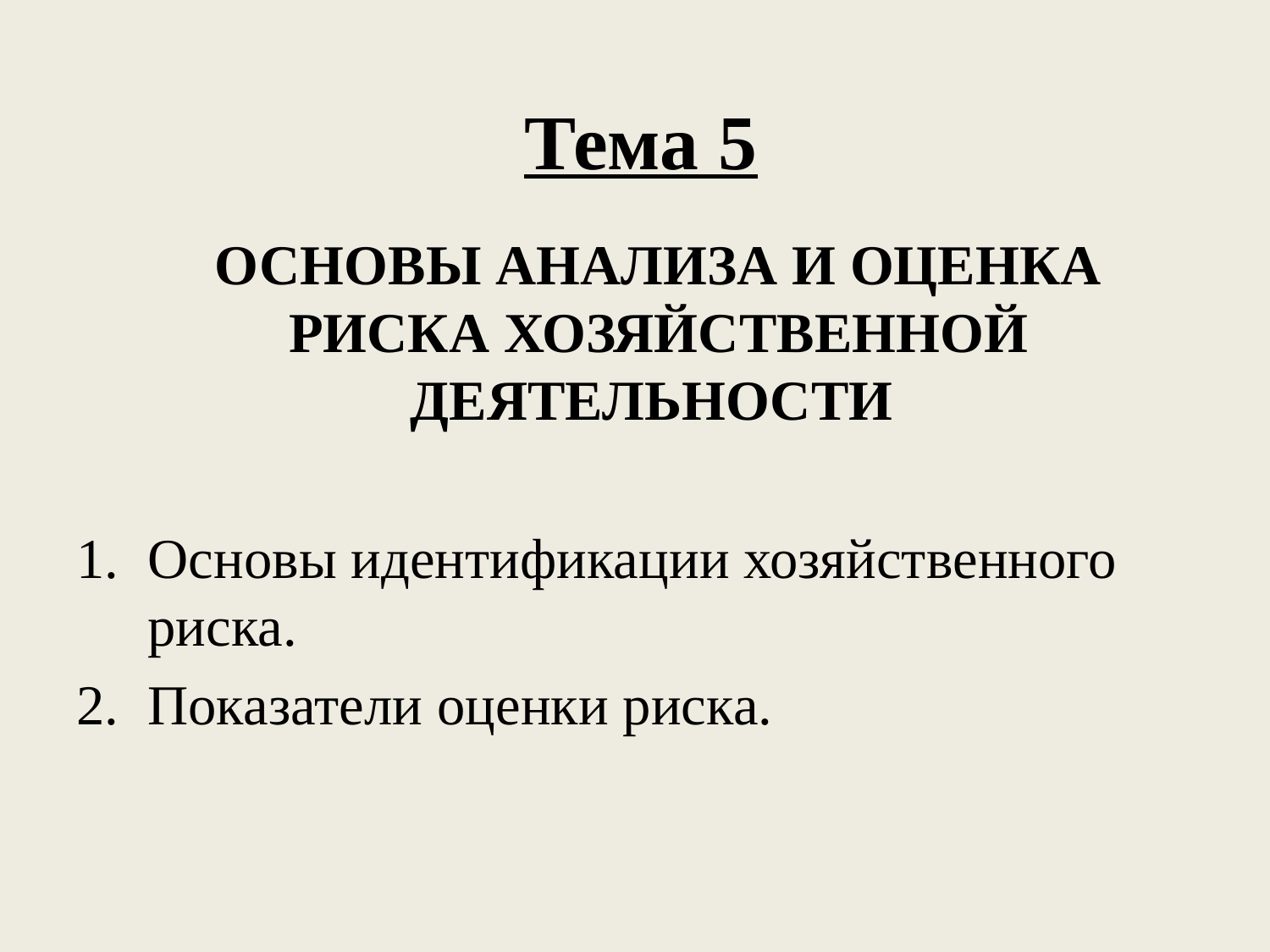

# Тема 5
Основы анализа и оценка риска хозяйственной деятельности

Основы идентификации хозяйственного риска.
Показатели оценки риска.